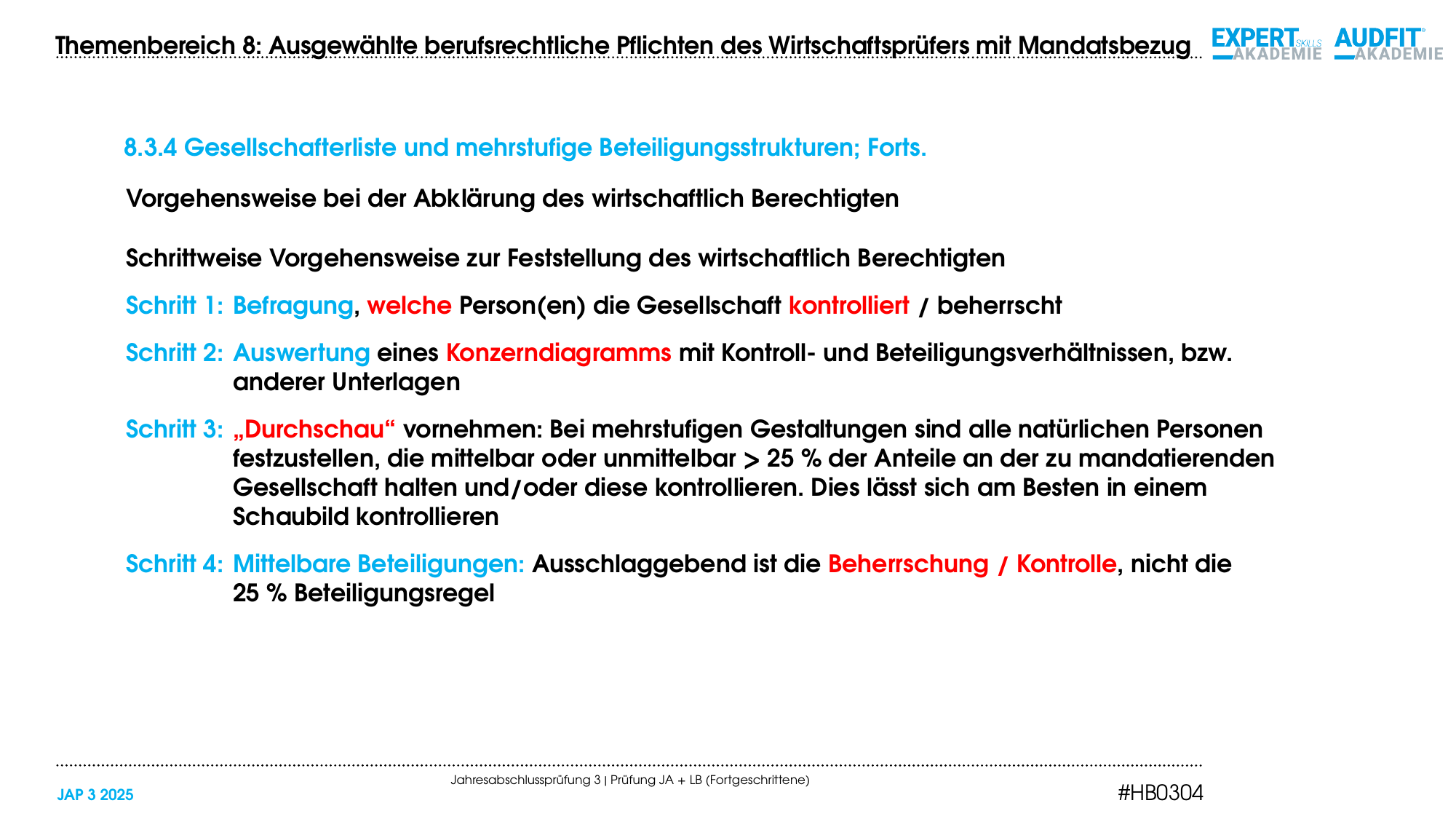

Themenbereich 8: Ausgewählte berufsrechtliche Pflichten des Wirtschaftsprüfers mit Mandatsbezug
8.3.4 Gesellschafterliste und mehrstufige Beteiligungsstrukturen; Forts.
Vorgehensweise bei der Abklärung des wirtschaftlich Berechtigten
Schrittweise Vorgehensweise zur Feststellung des wirtschaftlich Berechtigten
Schritt 1:	Befragung, welche Person(en) die Gesellschaft kontrolliert / beherrscht
Schritt 2: 	Auswertung eines Konzerndiagramms mit Kontroll- und Beteiligungsverhältnissen, bzw.
anderer Unterlagen
Schritt 3: 	„Durchschau“ vornehmen: Bei mehrstufigen Gestaltungen sind alle natürlichen Personen festzustellen, die mittelbar oder unmittelbar > 25 % der Anteile an der zu mandatierenden Gesellschaft halten und/oder diese kontrollieren. Dies lässt sich am Besten in einem
Schaubild kontrollieren
Schritt 4: 	Mittelbare Beteiligungen: Ausschlaggebend ist die Beherrschung / Kontrolle, nicht die
25 % Beteiligungsregel